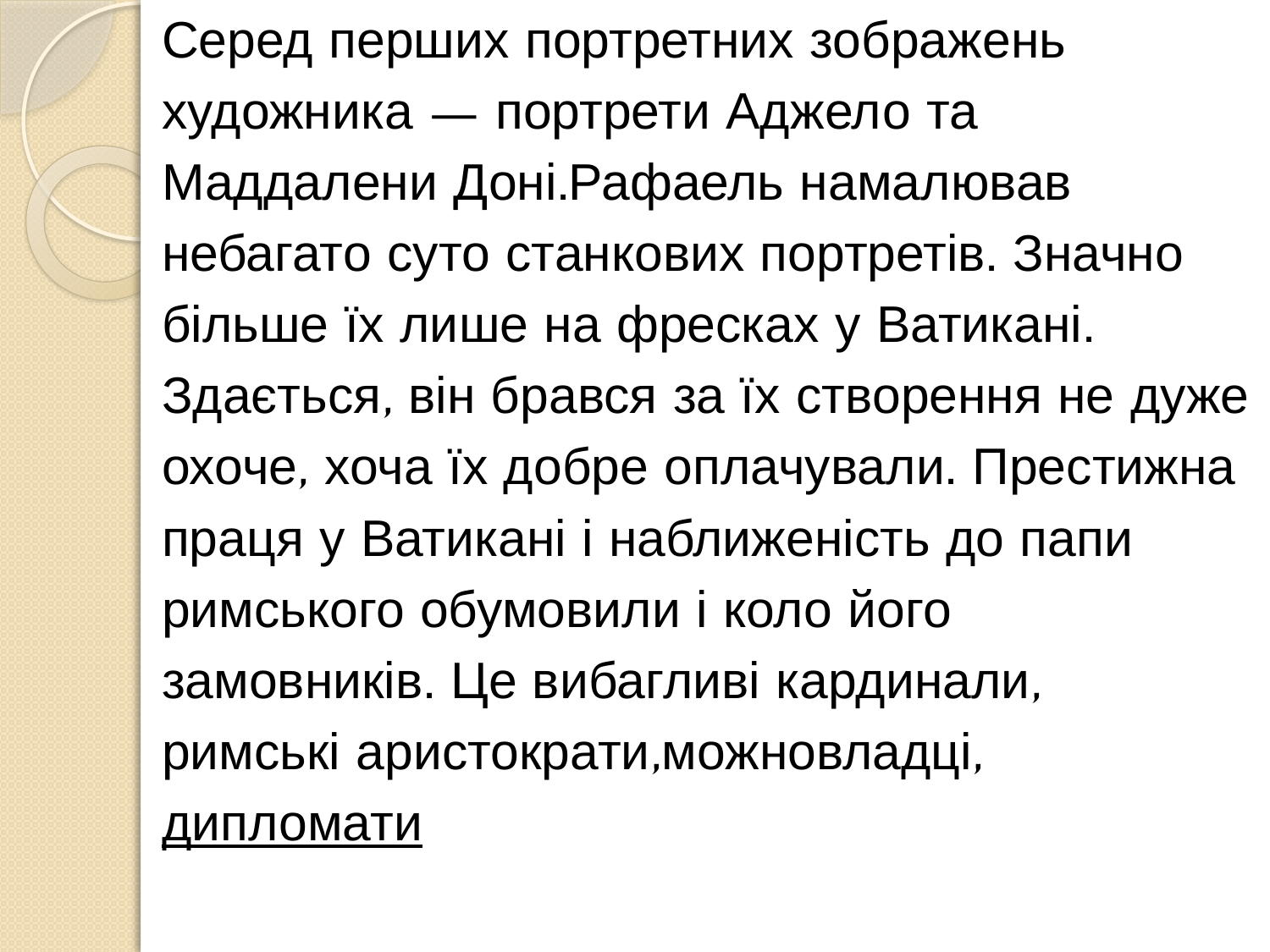

Серед перших портретних зображень
художника — портрети Аджело та
Маддалени Доні.Рафаель намалював
небагато суто станкових портретів. Значно
більше їх лише на фресках у Ватикані.
Здається, він брався за їх створення не дуже
охоче, хоча їх добре оплачували. Престижна
праця у Ватикані і наближеність до папи
римського обумовили і коло його
замовників. Це вибагливі кардинали,
римські аристократи,можновладці,
дипломати